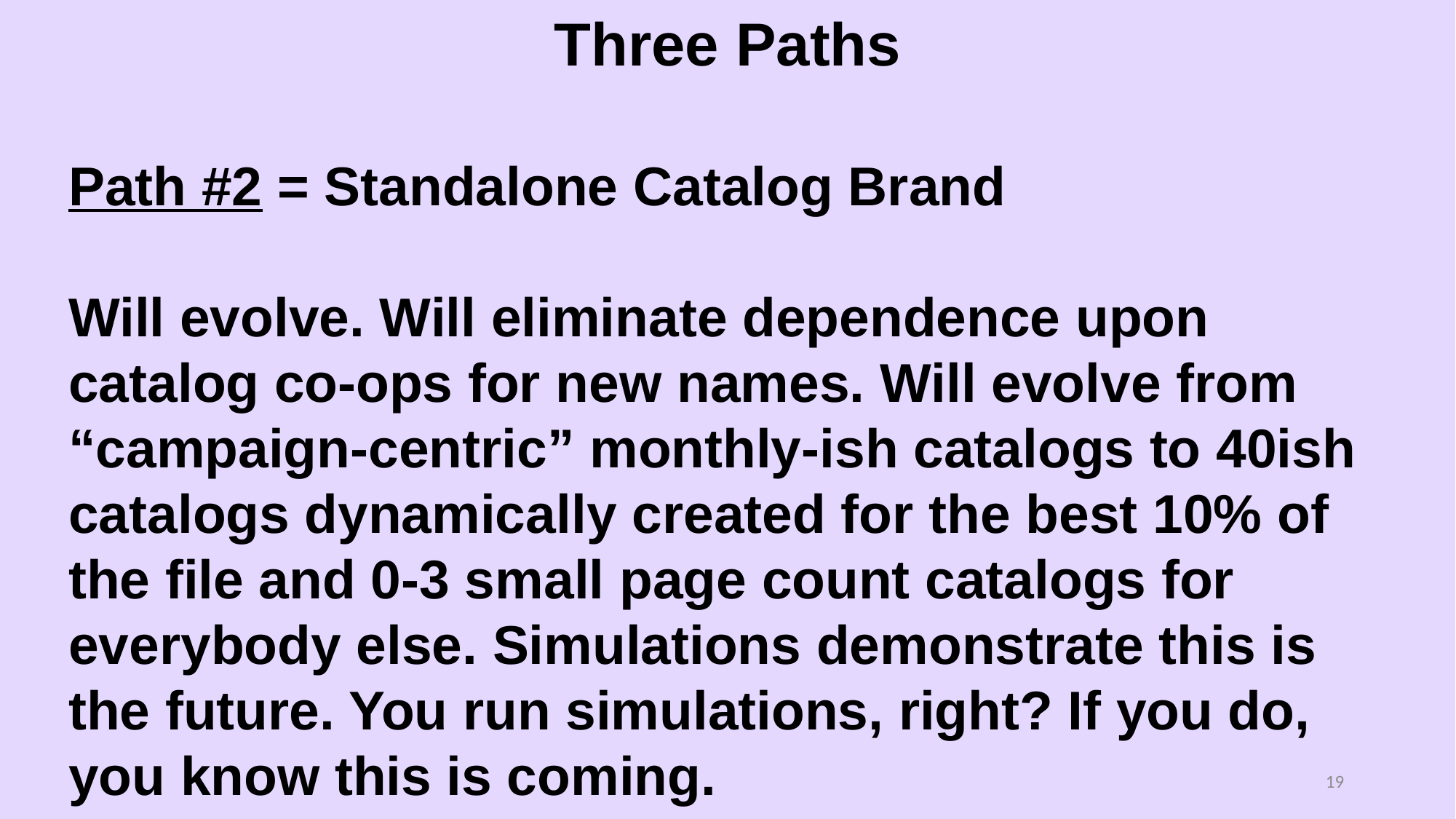

Three Paths

Path #2 = Standalone Catalog Brand

Will evolve. Will eliminate dependence upon catalog co-ops for new names. Will evolve from “campaign-centric” monthly-ish catalogs to 40ish catalogs dynamically created for the best 10% of the file and 0-3 small page count catalogs for everybody else. Simulations demonstrate this is the future. You run simulations, right? If you do, you know this is coming.
19